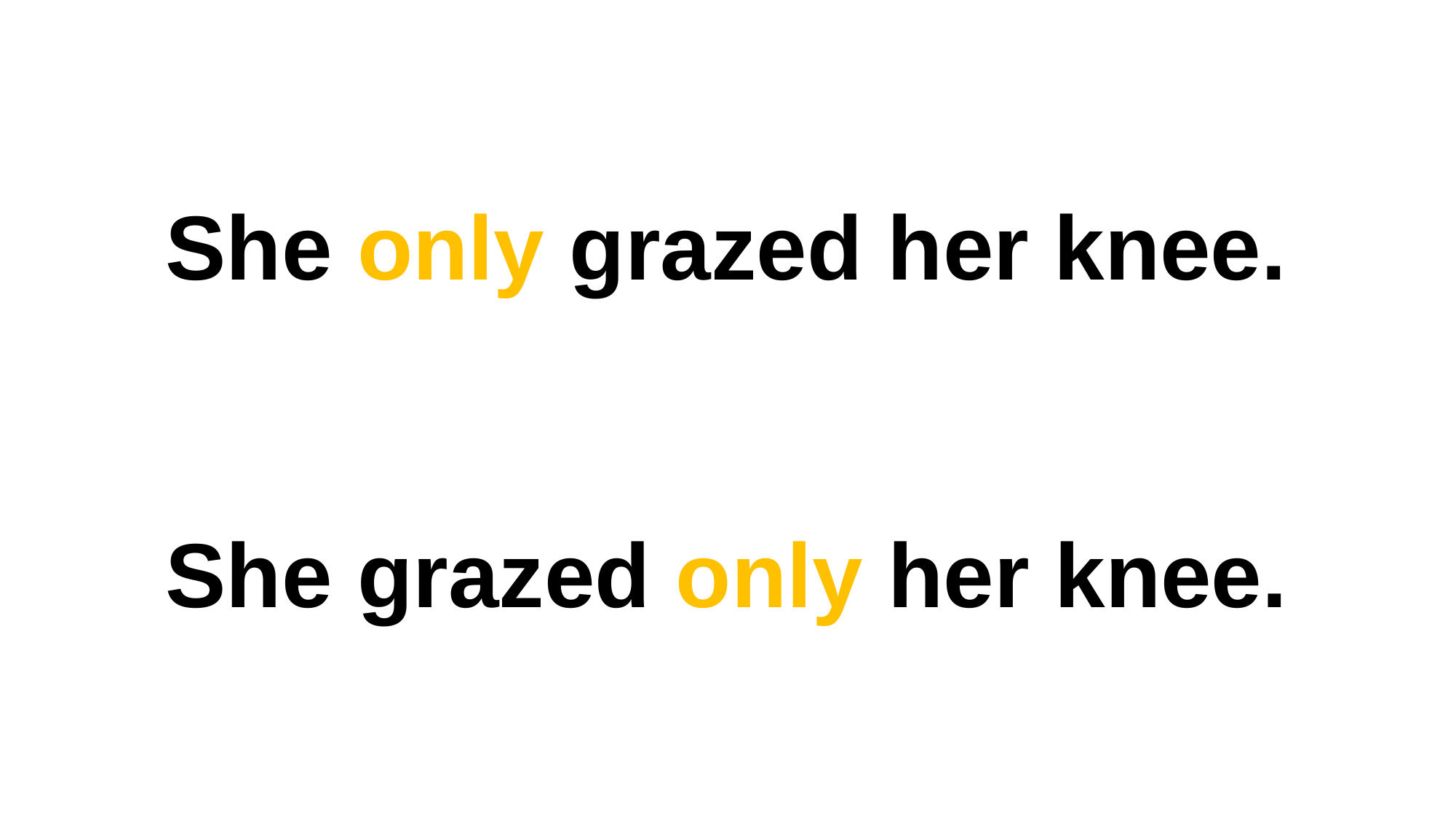

She only grazed her knee.

She grazed only her knee.